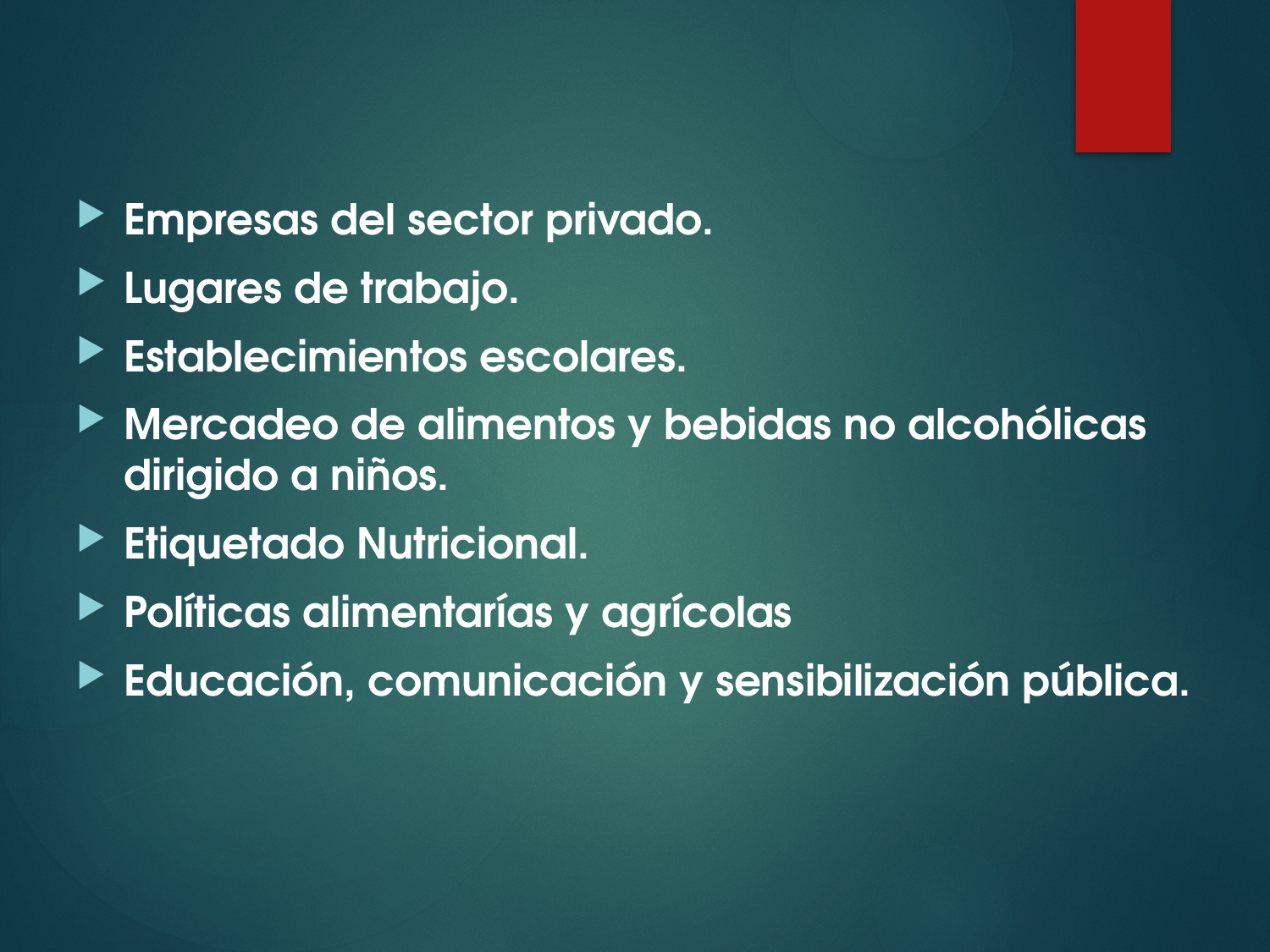

Empresas del sector privado.
Lugares de trabajo.
Establecimientos escolares.
Mercadeo de alimentos y bebidas no alcohólicas dirigido a niños.
Etiquetado Nutricional.
Políticas alimentarías y agrícolas
Educación, comunicación y sensibilización pública.